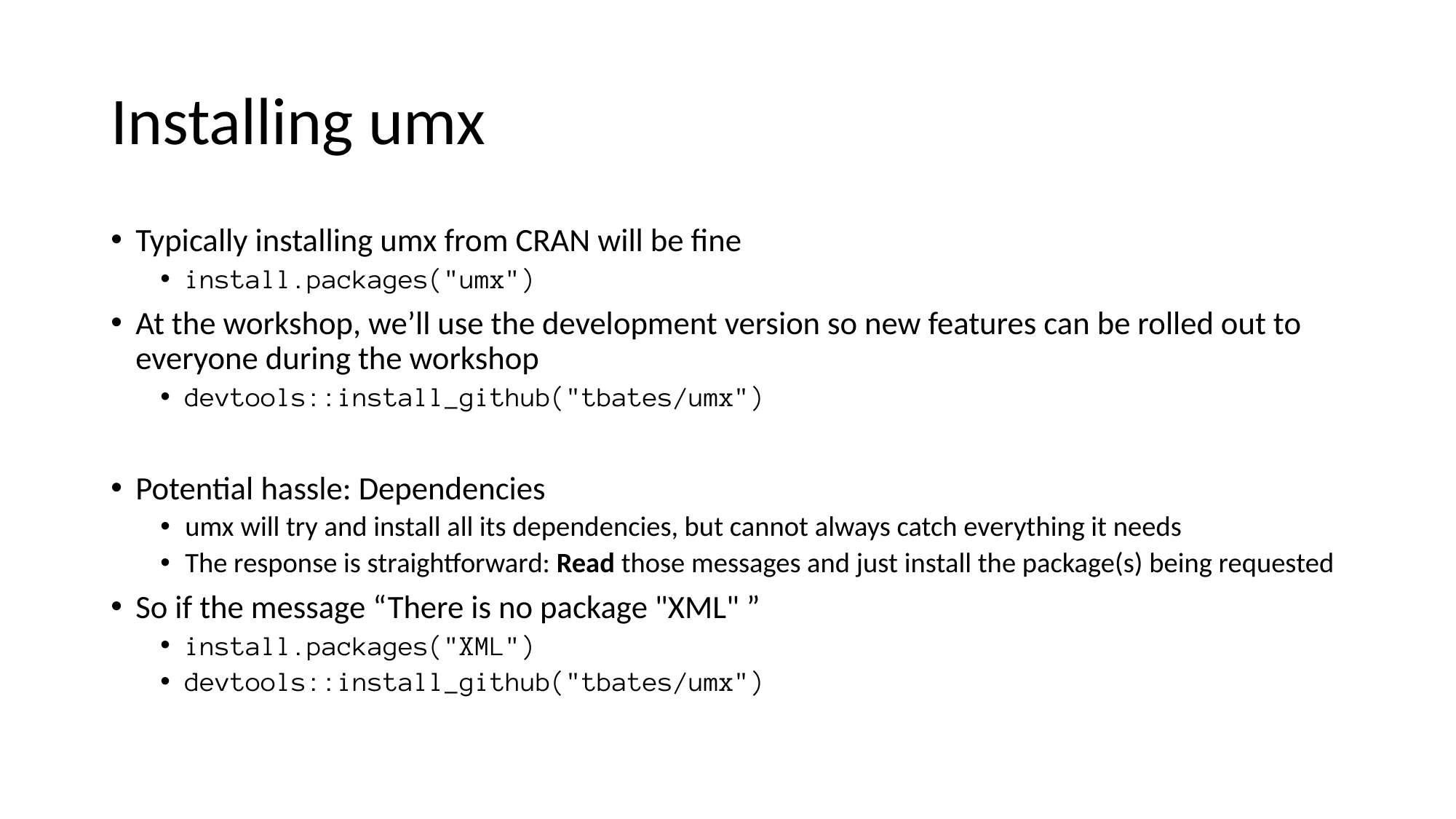

# Installing umx
Typically installing umx from CRAN will be fine
install.packages("umx")
At the workshop, we’ll use the development version so new features can be rolled out to everyone during the workshop
devtools::install_github("tbates/umx")

Potential hassle: Dependencies
umx will try and install all its dependencies, but cannot always catch everything it needs
The response is straightforward: Read those messages and just install the package(s) being requested
So if the message “There is no package "XML" ”
install.packages("XML")
devtools::install_github("tbates/umx")